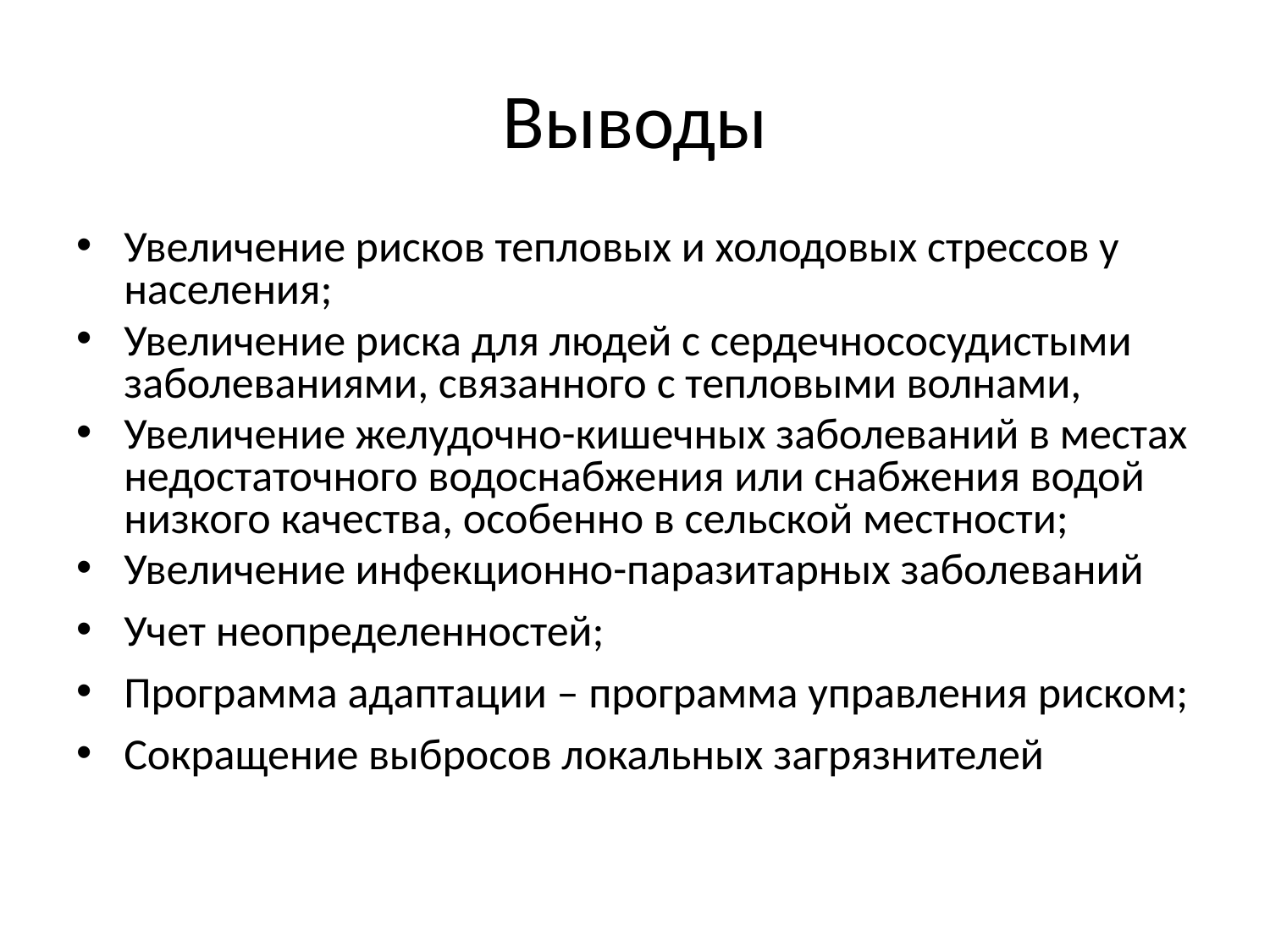

# Выводы
Увеличение рисков тепловых и холодовых стрессов у населения;
Увеличение риска для людей с сердечнососудистыми заболеваниями, связанного с тепловыми волнами,
Увеличение желудочно-кишечных заболеваний в местах недостаточного водоснабжения или снабжения водой низкого качества, особенно в сельской местности;
Увеличение инфекционно-паразитарных заболеваний
Учет неопределенностей;
Программа адаптации – программа управления риском;
Сокращение выбросов локальных загрязнителей